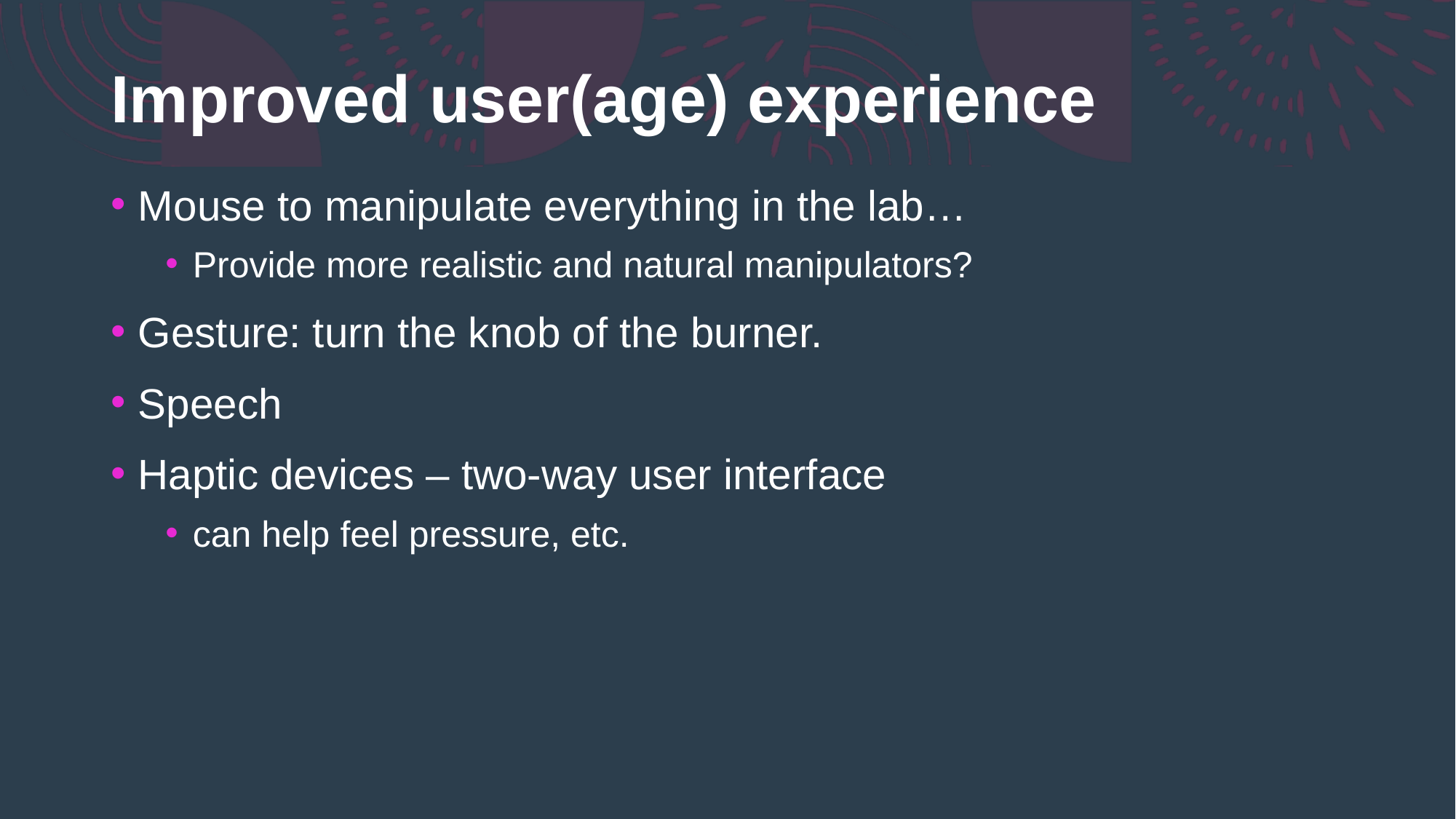

# Improved user(age) experience
Mouse to manipulate everything in the lab…
Provide more realistic and natural manipulators?
Gesture: turn the knob of the burner.
Speech
Haptic devices – two-way user interface
can help feel pressure, etc.